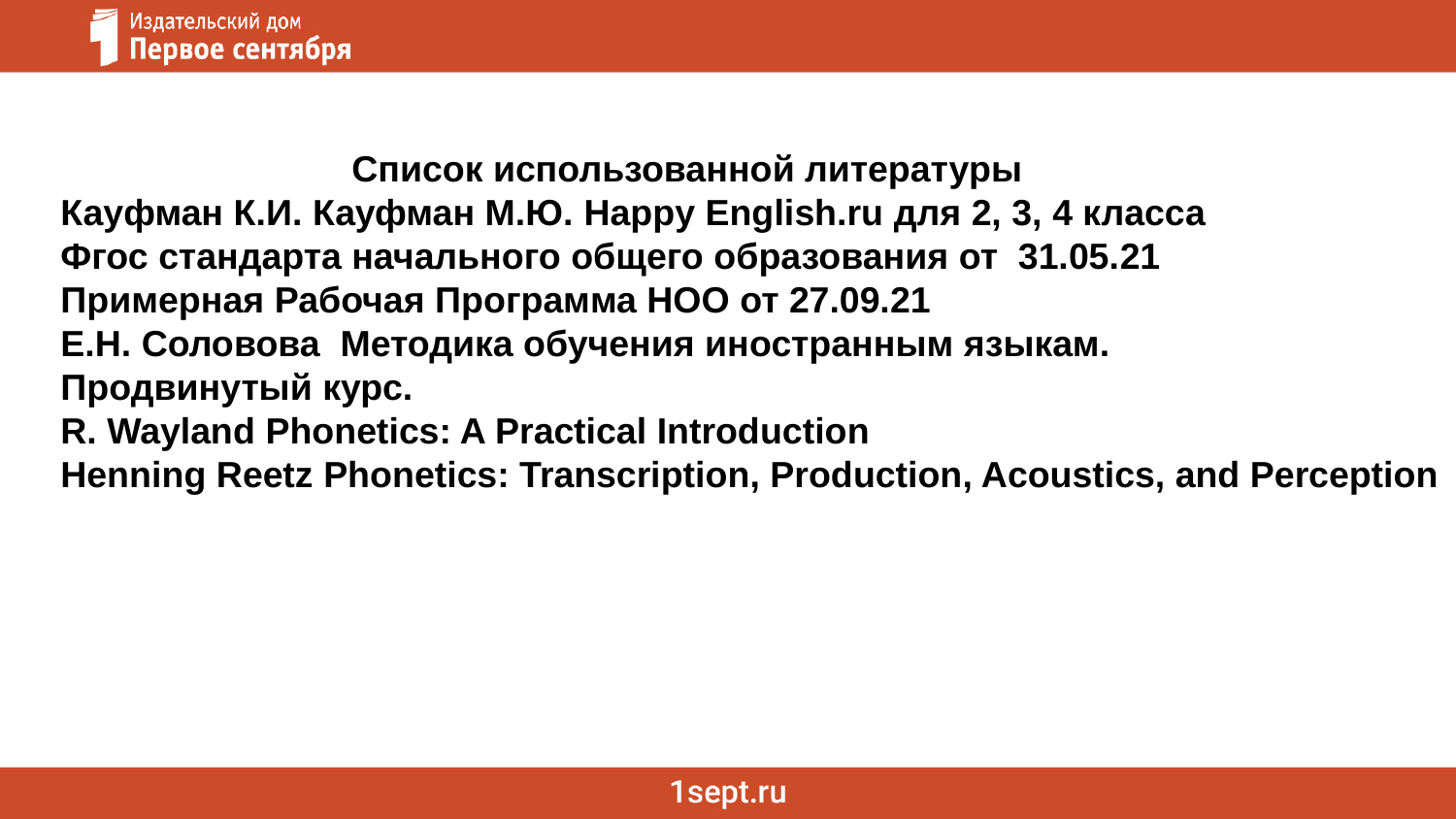

Список использованной литературы
Кауфман К.И. Кауфман М.Ю. Happy English.ru для 2, 3, 4 класса
Фгос стандарта начального общего образования от  31.05.21
Примерная Рабочая Программа НОО от 27.09.21
Е.Н. Соловова  Методика обучения иностранным языкам.
Продвинутый курс.
R. Wayland Phonetics: A Practical Introduction
Henning Reetz Phonetics: Transcription, Production, Acoustics, and Perception